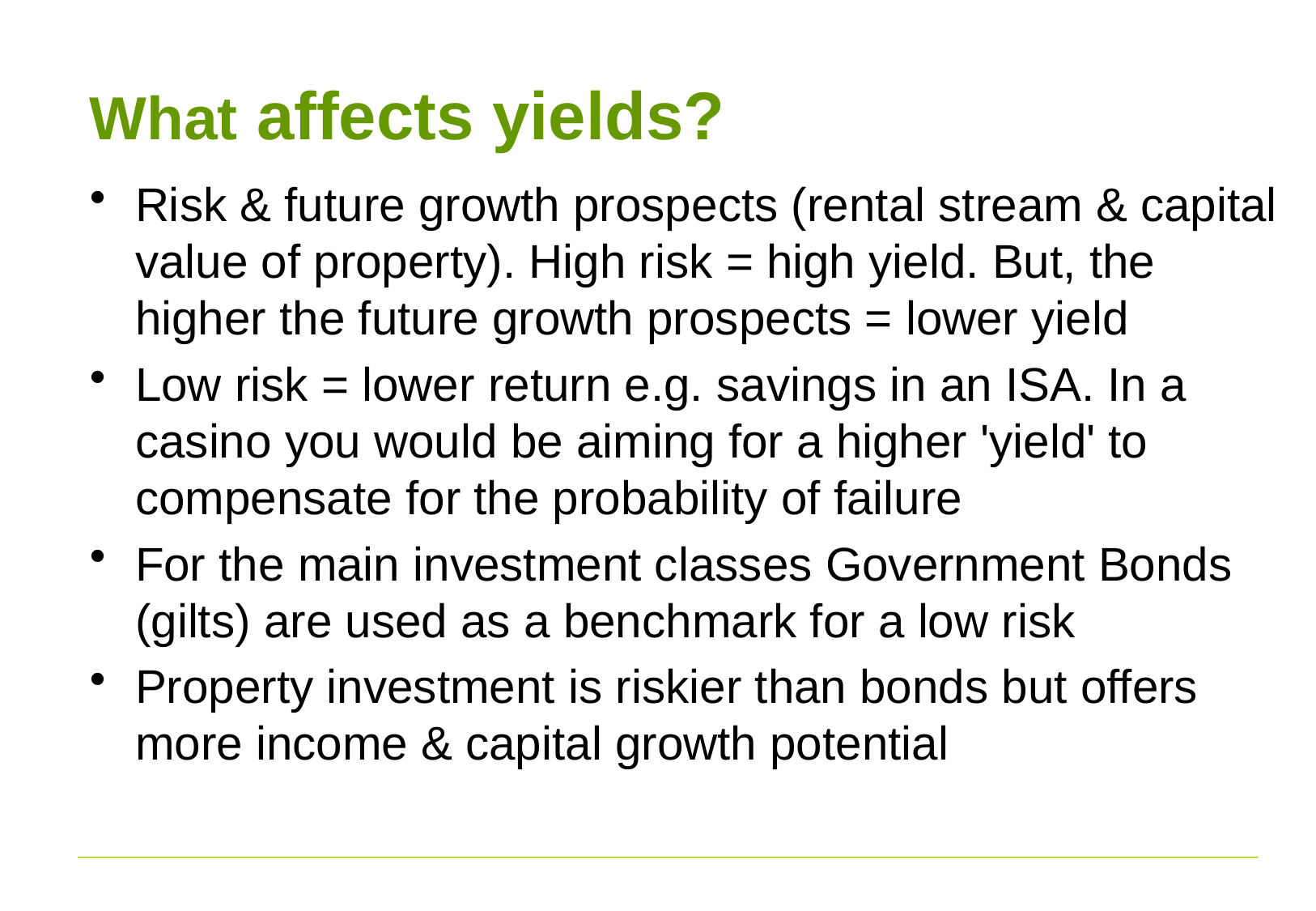

# What affects yields?
Risk & future growth prospects (rental stream & capital value of property). High risk = high yield. But, the higher the future growth prospects = lower yield
Low risk = lower return e.g. savings in an ISA. In a casino you would be aiming for a higher 'yield' to compensate for the probability of failure
For the main investment classes Government Bonds (gilts) are used as a benchmark for a low risk
Property investment is riskier than bonds but offers more income & capital growth potential